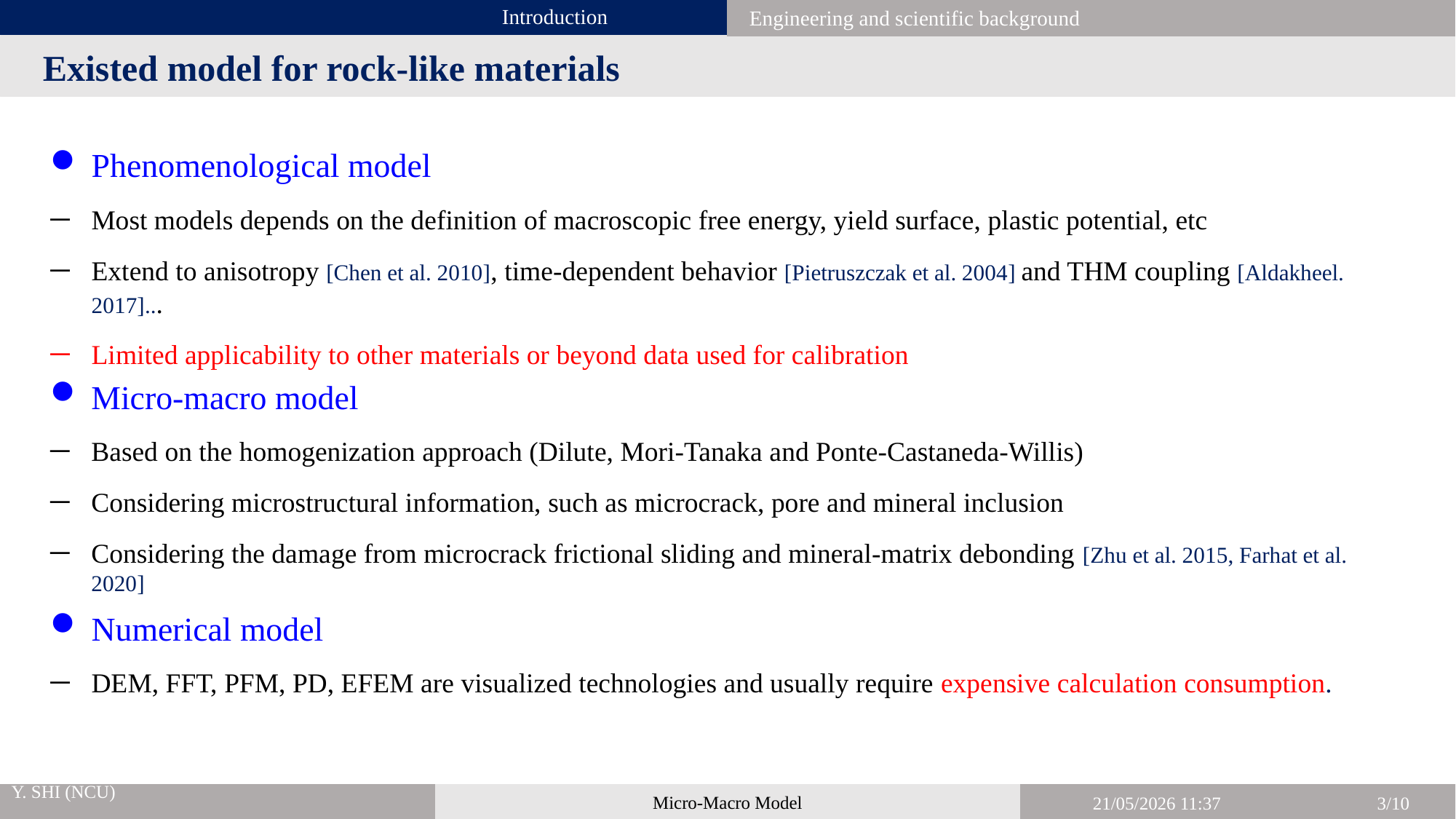

Engineering and scientific background
Existed model for rock-like materials
Phenomenological model
Most models depends on the definition of macroscopic free energy, yield surface, plastic potential, etc
Extend to anisotropy [Chen et al. 2010], time-dependent behavior [Pietruszczak et al. 2004] and THM coupling [Aldakheel. 2017]...
Limited applicability to other materials or beyond data used for calibration
Micro-macro model
Based on the homogenization approach (Dilute, Mori-Tanaka and Ponte-Castaneda-Willis)
Considering microstructural information, such as microcrack, pore and mineral inclusion
Considering the damage from microcrack frictional sliding and mineral-matrix debonding [Zhu et al. 2015, Farhat et al. 2020]
Numerical model
DEM, FFT, PFM, PD, EFEM are visualized technologies and usually require expensive calculation consumption.
21/05/2026 11:37
3/10